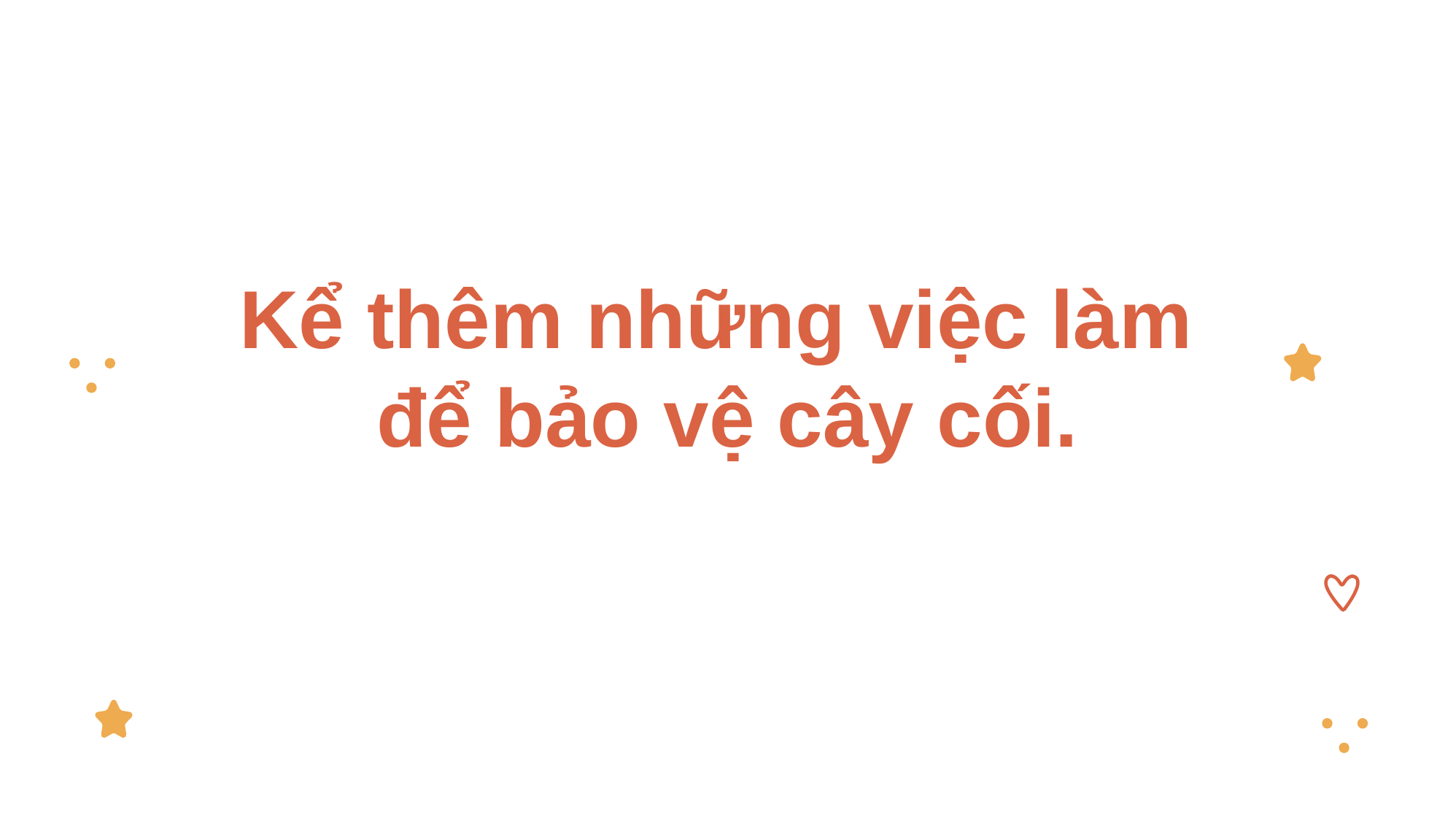

# Kể thêm những việc làm để bảo vệ cây cối.